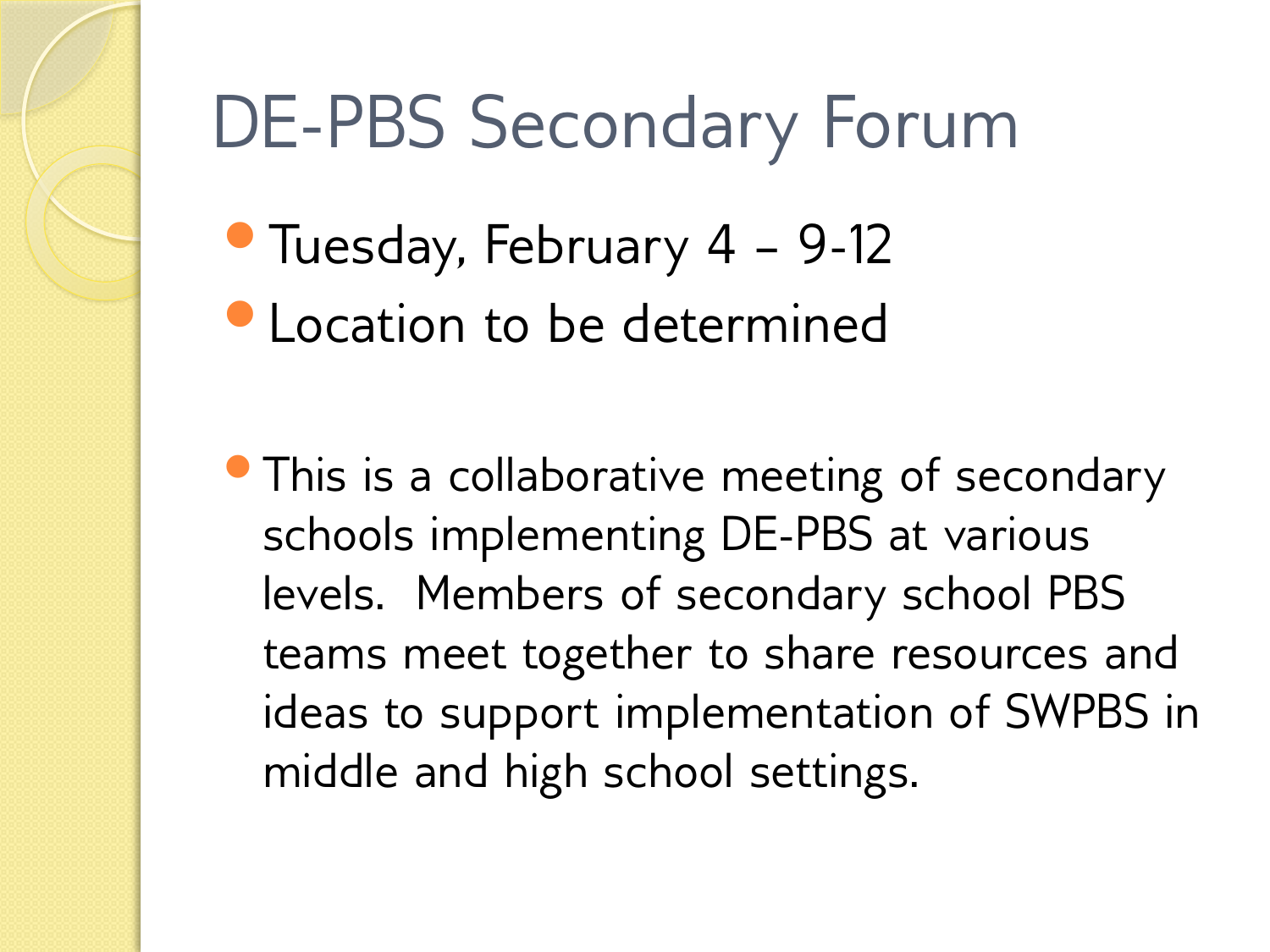

# DE-PBS Secondary Forum
Tuesday, February 4 – 9-12
Location to be determined

This is a collaborative meeting of secondary schools implementing DE-PBS at various levels.  Members of secondary school PBS teams meet together to share resources and ideas to support implementation of SWPBS in middle and high school settings.